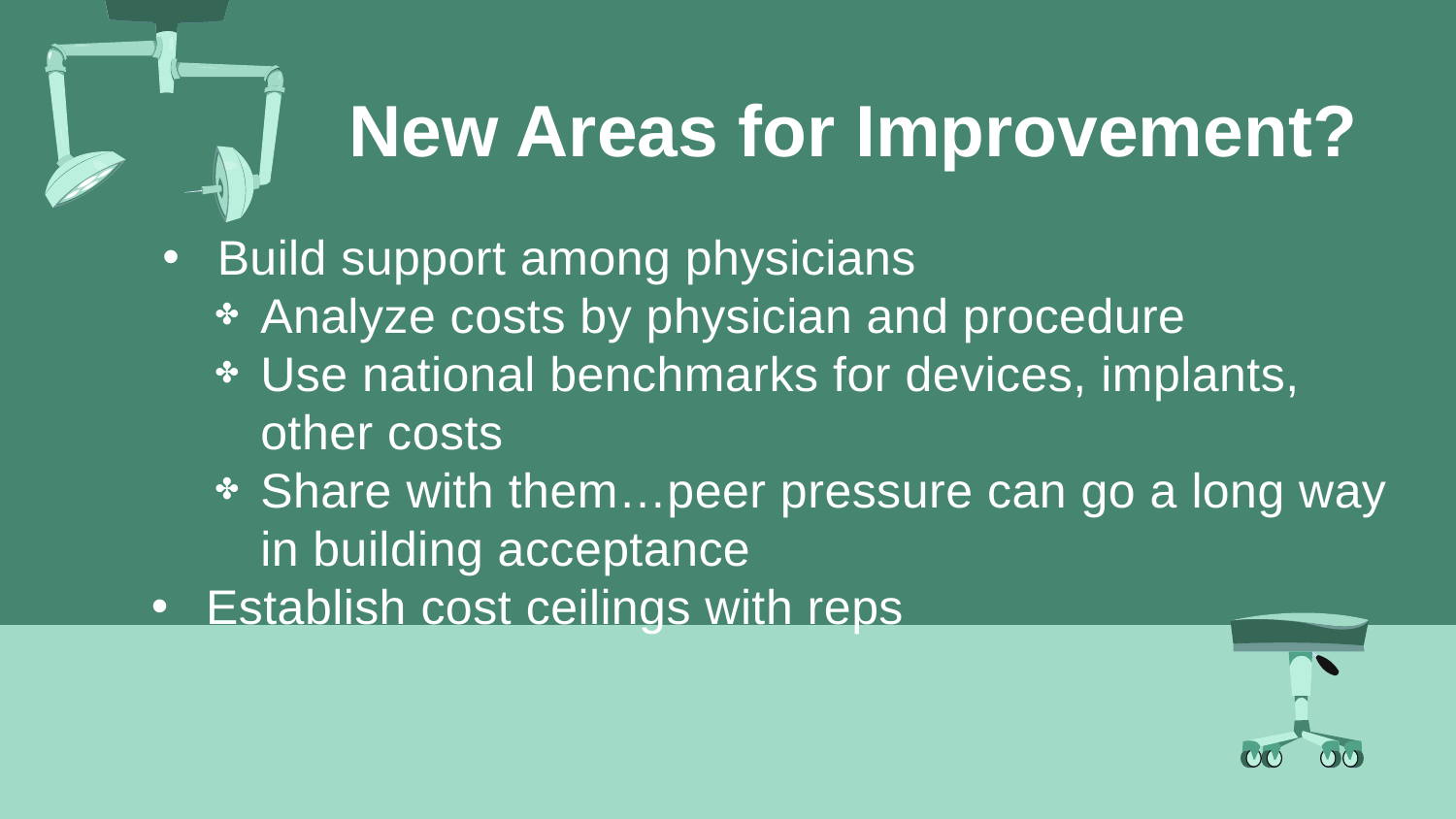

# New Areas for Improvement?
Build support among physicians
Analyze costs by physician and procedure
Use national benchmarks for devices, implants, other costs
Share with them…peer pressure can go a long way in building acceptance
Establish cost ceilings with reps